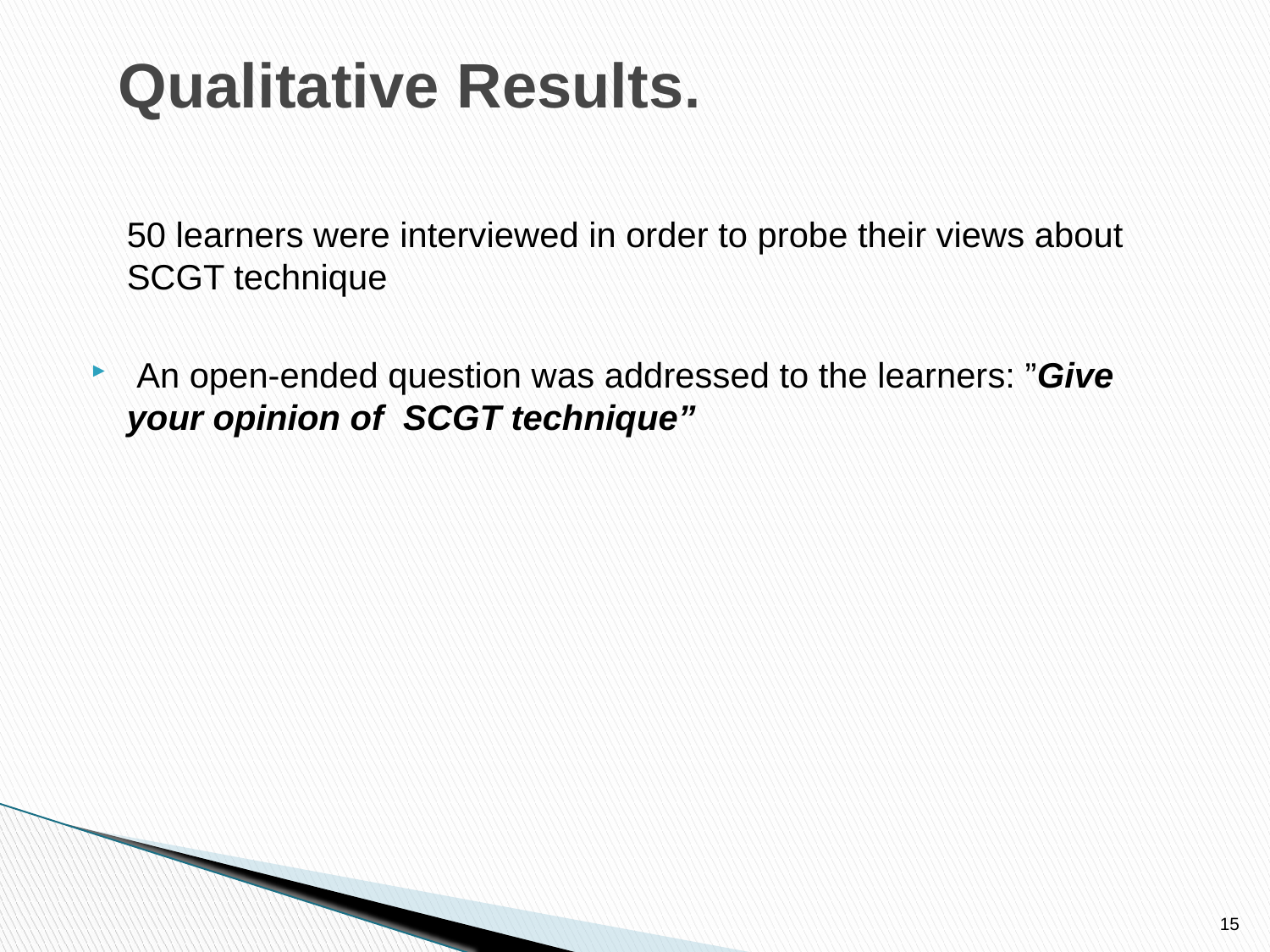

# Qualitative Results.
	50 learners were interviewed in order to probe their views about SCGT technique

 An open-ended question was addressed to the learners: ”Give  your opinion of  SCGT technique”

15